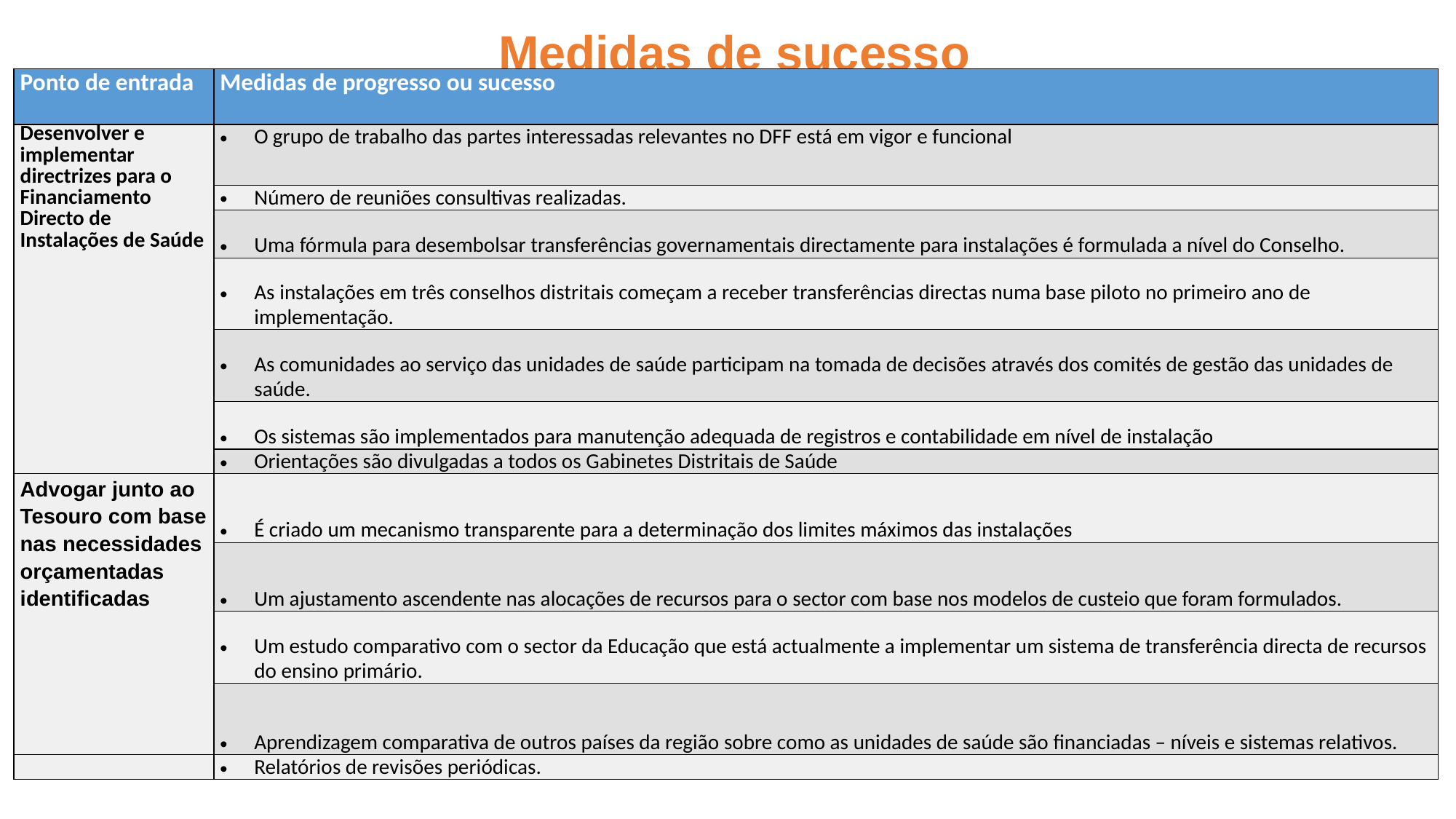

Medidas de sucesso
| Ponto de entrada | Medidas de progresso ou sucesso |
| --- | --- |
| Desenvolver e implementar directrizes para o Financiamento Directo de Instalações de Saúde | O grupo de trabalho das partes interessadas relevantes no DFF está em vigor e funcional |
|  | Número de reuniões consultivas realizadas. |
|  | Uma fórmula para desembolsar transferências governamentais directamente para instalações é formulada a nível do Conselho. |
|  | As instalações em três conselhos distritais começam a receber transferências directas numa base piloto no primeiro ano de implementação. |
|  | As comunidades ao serviço das unidades de saúde participam na tomada de decisões através dos comités de gestão das unidades de saúde. |
|  | Os sistemas são implementados para manutenção adequada de registros e contabilidade em nível de instalação |
|  | Orientações são divulgadas a todos os Gabinetes Distritais de Saúde |
| Advogar junto ao Tesouro com base nas necessidades orçamentadas identificadas | É criado um mecanismo transparente para a determinação dos limites máximos das instalações |
|  | Um ajustamento ascendente nas alocações de recursos para o sector com base nos modelos de custeio que foram formulados. |
|  | Um estudo comparativo com o sector da Educação que está actualmente a implementar um sistema de transferência directa de recursos do ensino primário. |
|  | Aprendizagem comparativa de outros países da região sobre como as unidades de saúde são financiadas – níveis e sistemas relativos. |
|  | Relatórios de revisões periódicas. |